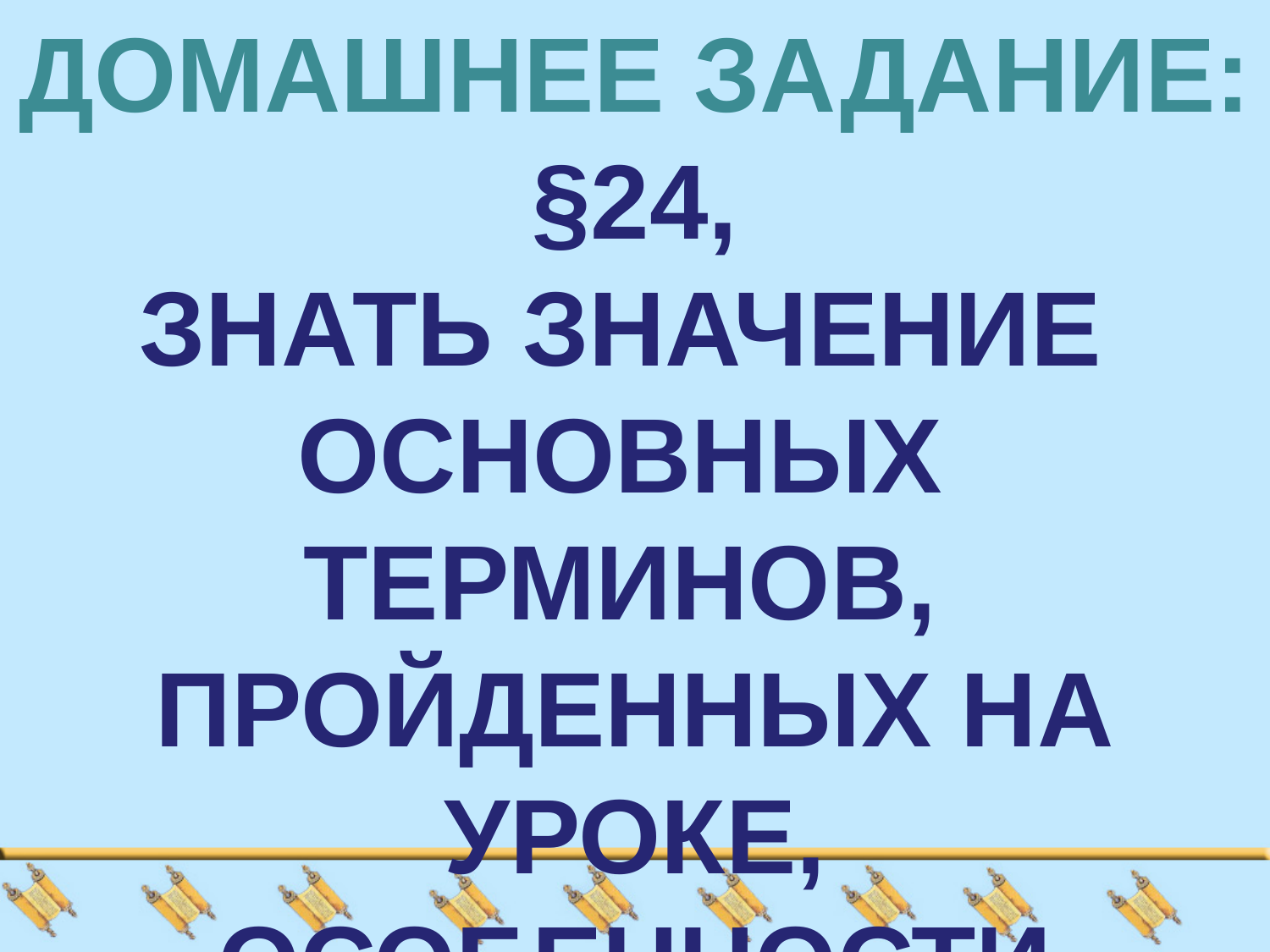

Домашнее задание:
§24,
Знать значение
Основных  терминов,
пройденных на уроке,
Особенности арабской культуры.